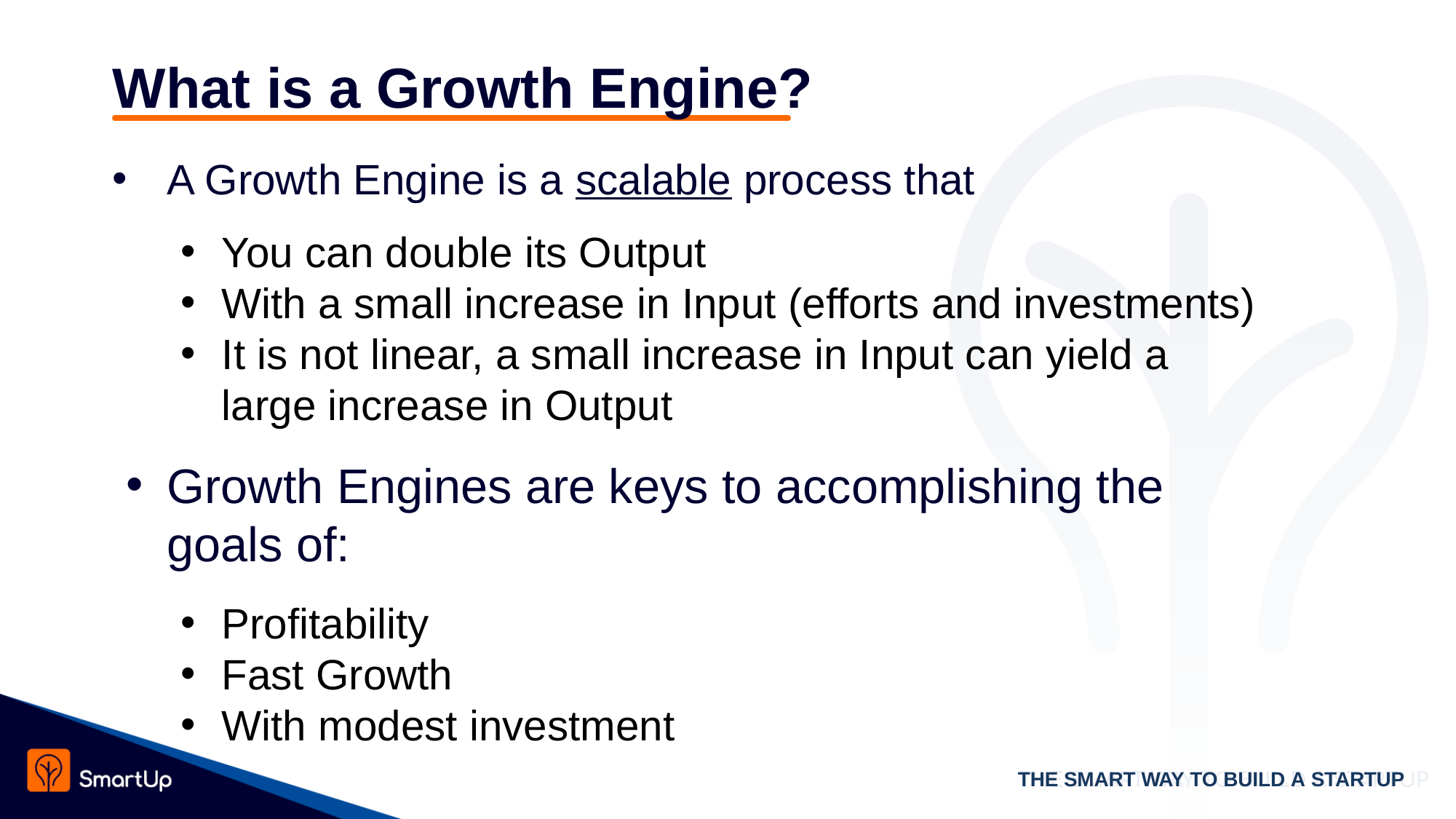

# What is a Growth Engine?
A Growth Engine is a scalable process that
You can double its Output
With a small increase in Input (efforts and investments)
It is not linear, a small increase in Input can yield a large increase in Output
Growth Engines are keys to accomplishing the goals of:
Profitability
Fast Growth
With modest investment

THE SMART WAY TO BUILD A STARTUP